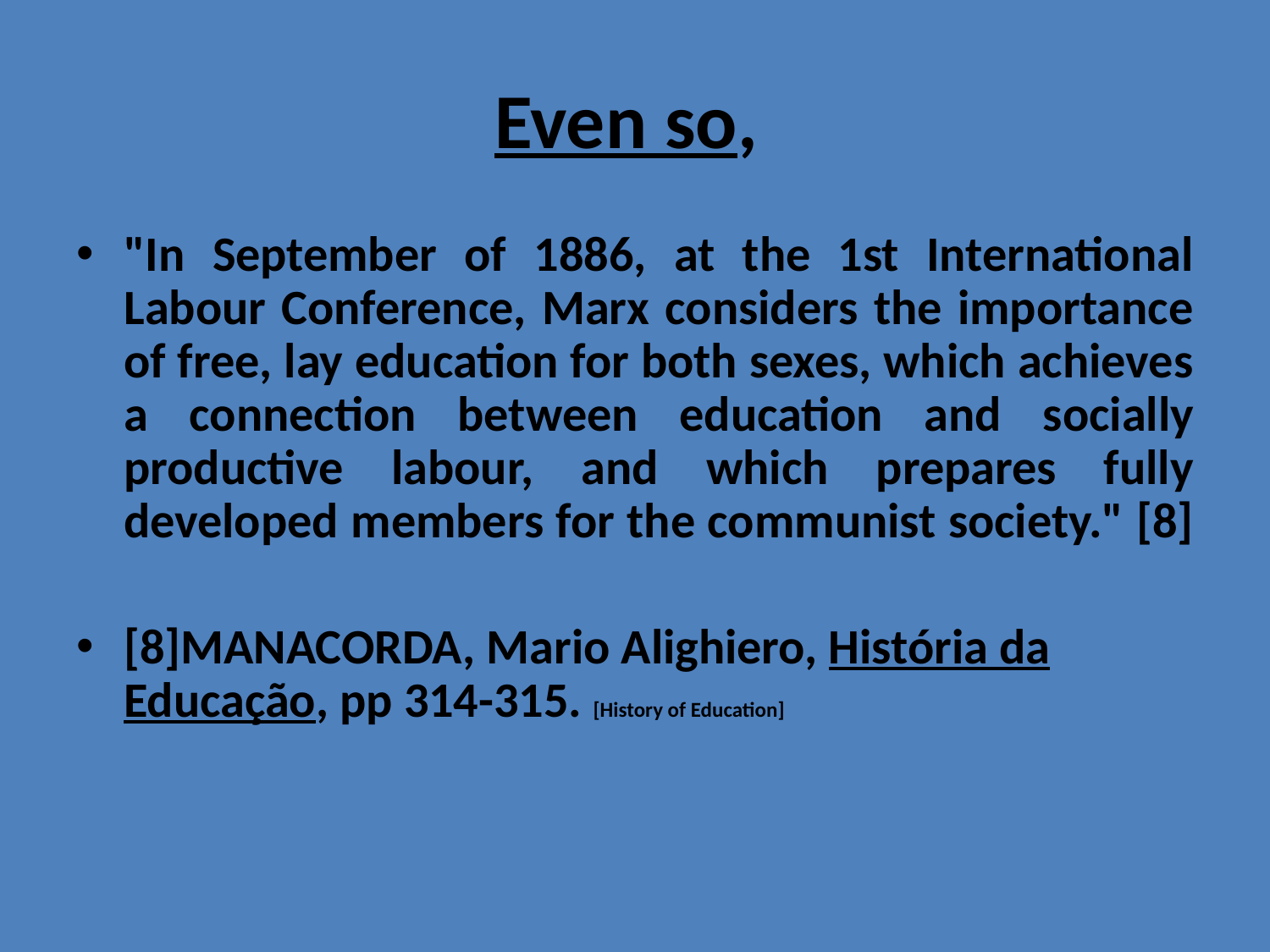

# Even so,
"In September of 1886, at the 1st International Labour Conference, Marx considers the importance of free, lay education for both sexes, which achieves a connection between education and socially productive labour, and which prepares fully developed members for the communist society." [8]

[8]MANACORDA, Mario Alighiero, História da Educação, pp 314-315. [History of Education]